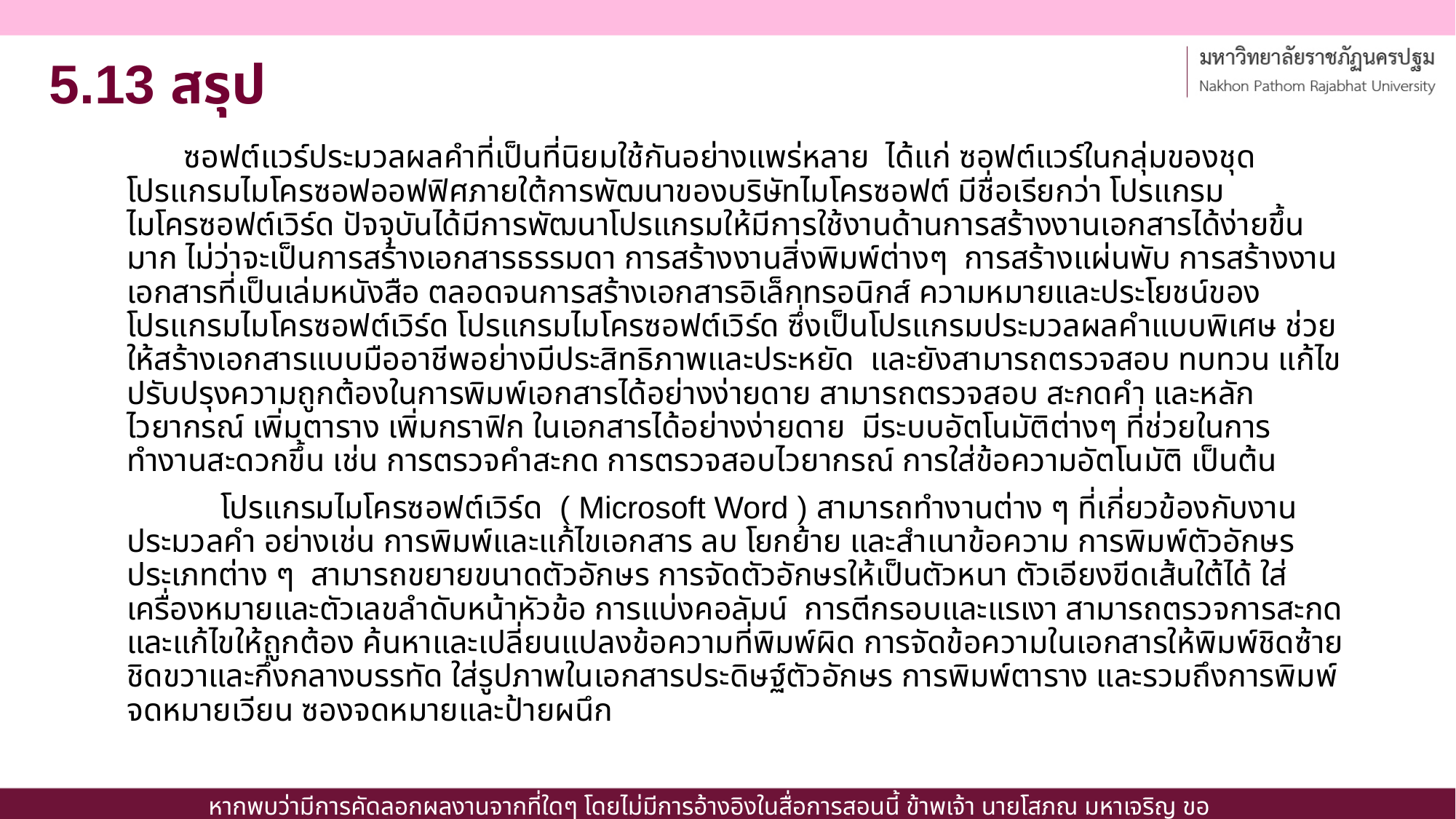

# 5.13 สรุป
       ซอฟต์แวร์ประมวลผลคำที่เป็นที่นิยมใช้กันอย่างแพร่หลาย  ได้แก่ ซอฟต์แวร์ในกลุ่มของชุดโปรแกรมไมโครซอฟออฟฟิศภายใต้การพัฒนาของบริษัทไมโครซอฟต์ มีชื่อเรียกว่า โปรแกรมไมโครซอฟต์เวิร์ด ปัจจุบันได้มีการพัฒนาโปรแกรมให้มีการใช้งานด้านการสร้างงานเอกสารได้ง่ายขึ้นมาก ไม่ว่าจะเป็นการสร้างเอกสารธรรมดา การสร้างงานสิ่งพิมพ์ต่างๆ  การสร้างแผ่นพับ การสร้างงานเอกสารที่เป็นเล่มหนังสือ ตลอดจนการสร้างเอกสารอิเล็กทรอนิกส์ ความหมายและประโยชน์ของโปรแกรมไมโครซอฟต์เวิร์ด โปรแกรมไมโครซอฟต์เวิร์ด ซึ่งเป็นโปรแกรมประมวลผลคำแบบพิเศษ ช่วยให้สร้างเอกสารแบบมืออาชีพอย่างมีประสิทธิภาพและประหยัด  และยังสามารถตรวจสอบ ทบทวน แก้ไข ปรับปรุงความถูกต้องในการพิมพ์เอกสารได้อย่างง่ายดาย สามารถตรวจสอบ สะกดคำ และหลักไวยากรณ์ เพิ่มตาราง เพิ่มกราฟิก ในเอกสารได้อย่างง่ายดาย  มีระบบอัตโนมัติต่างๆ ที่ช่วยในการทำงานสะดวกขึ้น เช่น การตรวจคำสะกด การตรวจสอบไวยากรณ์ การใส่ข้อความอัตโนมัติ เป็นต้น
	โปรแกรมไมโครซอฟต์เวิร์ด  ( Microsoft Word ) สามารถทำงานต่าง ๆ ที่เกี่ยวข้องกับงานประมวลคำ อย่างเช่น การพิมพ์และแก้ไขเอกสาร ลบ โยกย้าย และสำเนาข้อความ การพิมพ์ตัวอักษรประเภทต่าง ๆ  สามารถขยายขนาดตัวอักษร การจัดตัวอักษรให้เป็นตัวหนา ตัวเอียงขีดเส้นใต้ได้ ใส่เครื่องหมายและตัวเลขลำดับหน้าหัวข้อ การแบ่งคอลัมน์  การตีกรอบและแรเงา สามารถตรวจการสะกดและแก้ไขให้ถูกต้อง ค้นหาและเปลี่ยนแปลงข้อความที่พิมพ์ผิด การจัดข้อความในเอกสารให้พิมพ์ชิดซ้าย ชิดขวาและกึ่งกลางบรรทัด ใส่รูปภาพในเอกสารประดิษฐ์ตัวอักษร การพิมพ์ตาราง และรวมถึงการพิมพ์จดหมายเวียน ซองจดหมายและป้ายผนึก

หากพบว่ามีการคัดลอกผลงานจากที่ใดๆ โดยไม่มีการอ้างอิงในสื่อการสอนนี้ ข้าพเจ้า นายโสภณ มหาเจริญ ขอเป็นผู้รับผิดชอบแต่เพียงผู้เดียว